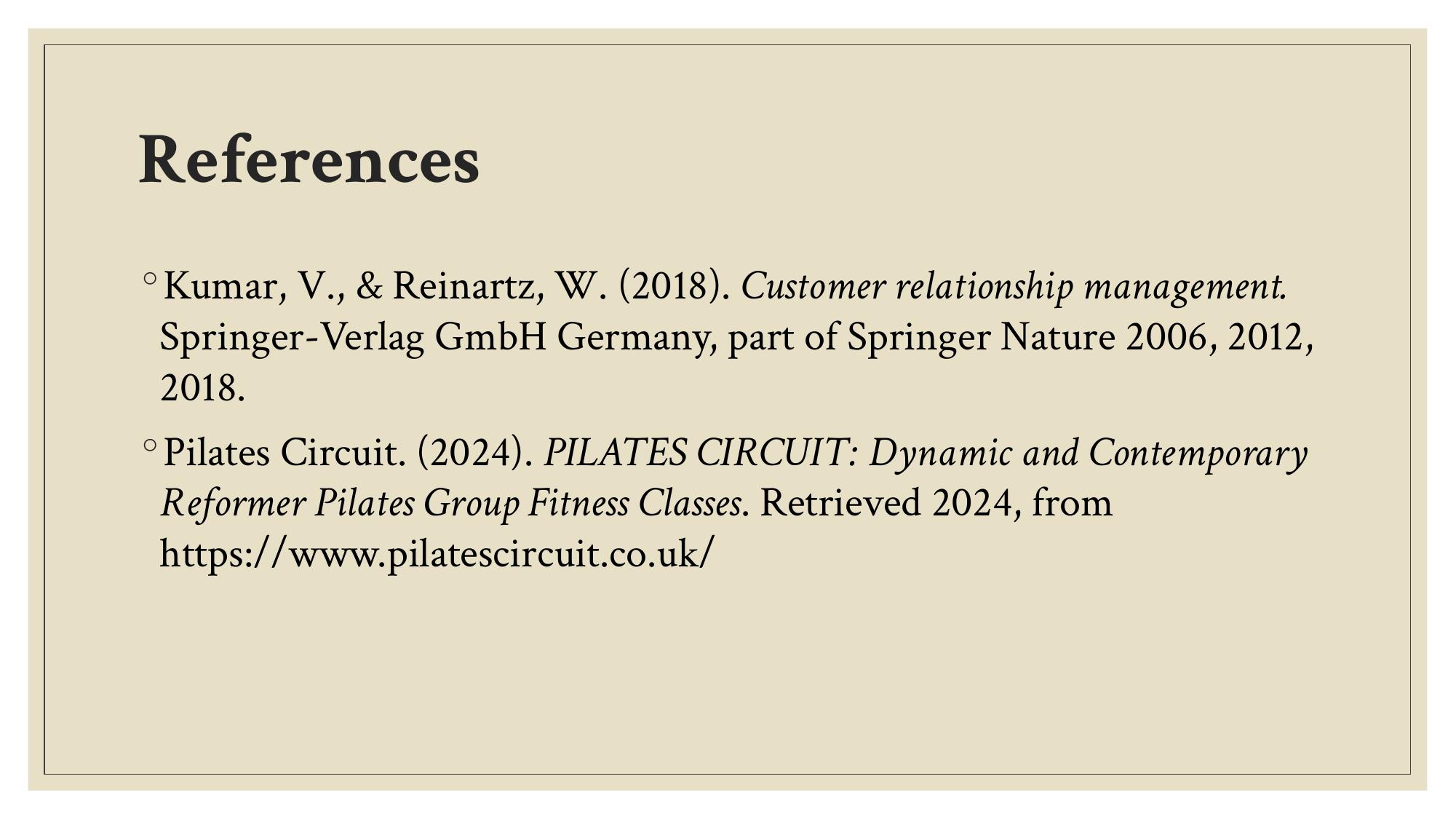

# References
Kumar, V., & Reinartz, W. (2018). Customer relationship management. Springer-Verlag GmbH Germany, part of Springer Nature 2006, 2012, 2018.
Pilates Circuit. (2024). PILATES CIRCUIT: Dynamic and Contemporary Reformer Pilates Group Fitness Classes. Retrieved 2024, from https://www.pilatescircuit.co.uk/